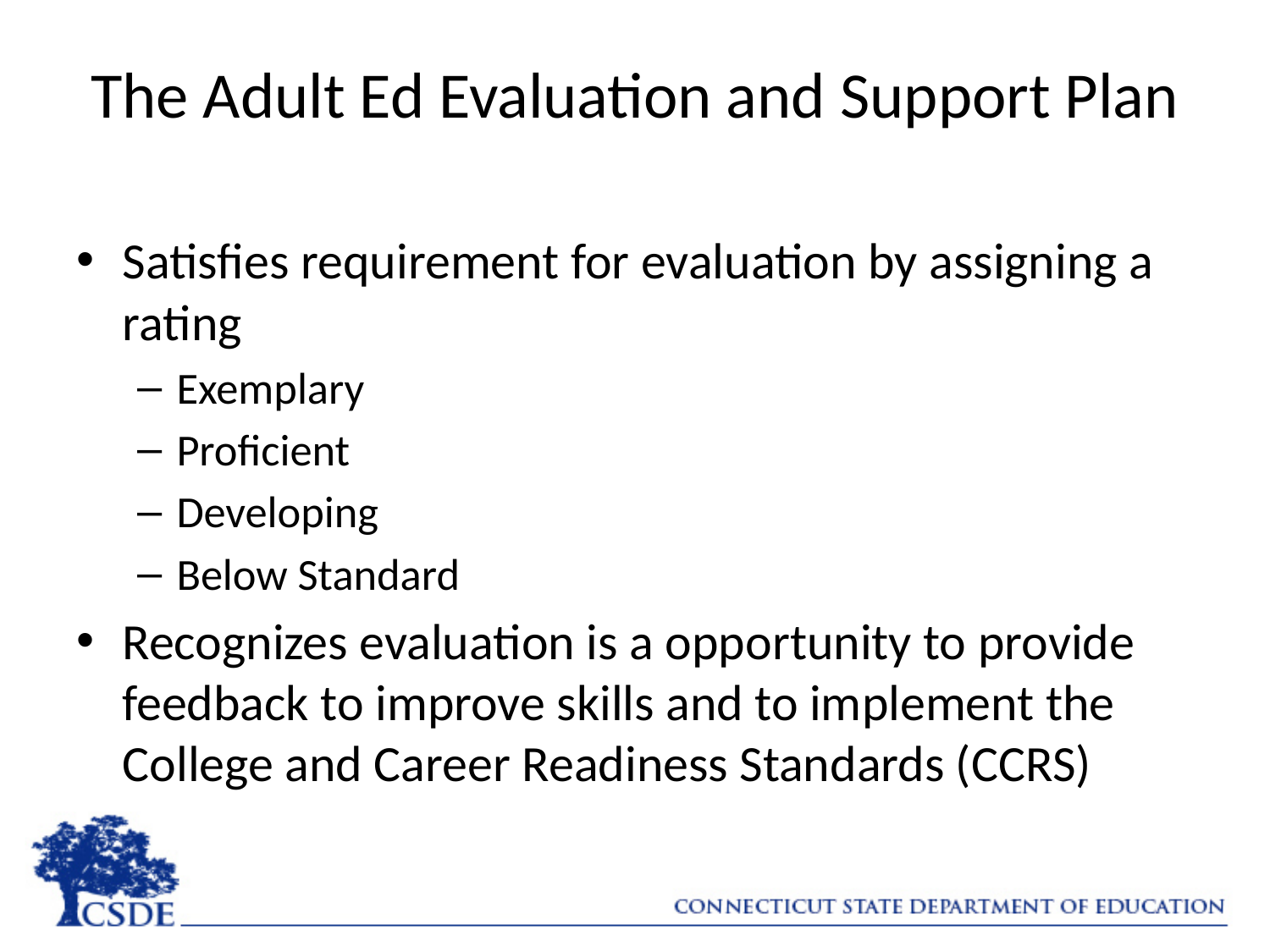

# The Adult Ed Evaluation and Support Plan
Satisfies requirement for evaluation by assigning a rating
Exemplary
Proficient
Developing
Below Standard
Recognizes evaluation is a opportunity to provide feedback to improve skills and to implement the College and Career Readiness Standards (CCRS)